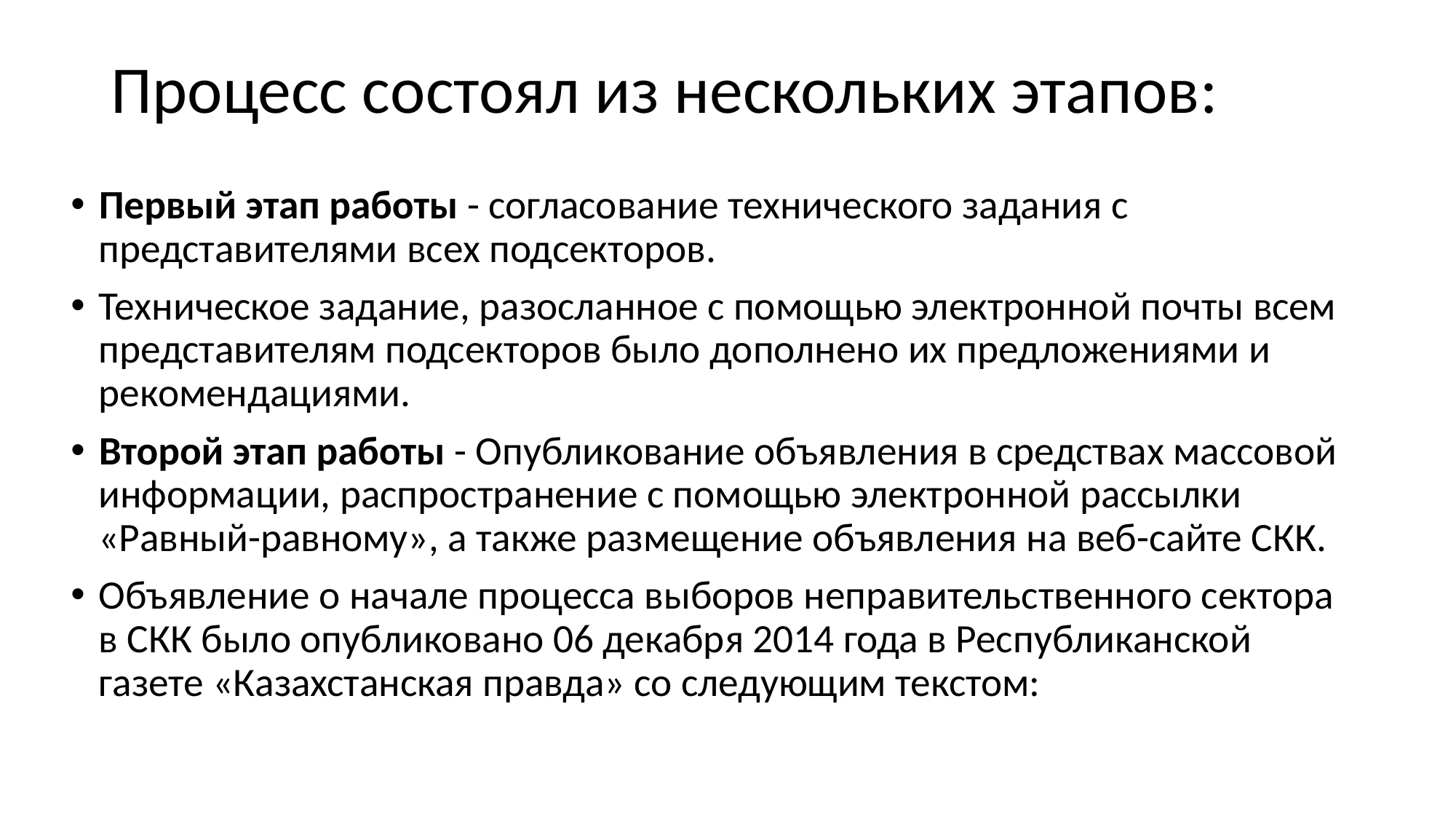

# Процесс состоял из нескольких этапов:
Первый этап работы - согласование технического задания с представителями всех подсекторов.
Техническое задание, разосланное с помощью электронной почты всем представителям подсекторов было дополнено их предложениями и рекомендациями.
Второй этап работы - Опубликование объявления в средствах массовой информации, распространение с помощью электронной рассылки «Равный-равному», а также размещение объявления на веб-сайте СКК.
Объявление о начале процесса выборов неправительственного сектора в СКК было опубликовано 06 декабря 2014 года в Республиканской газете «Казахстанская правда» со следующим текстом: